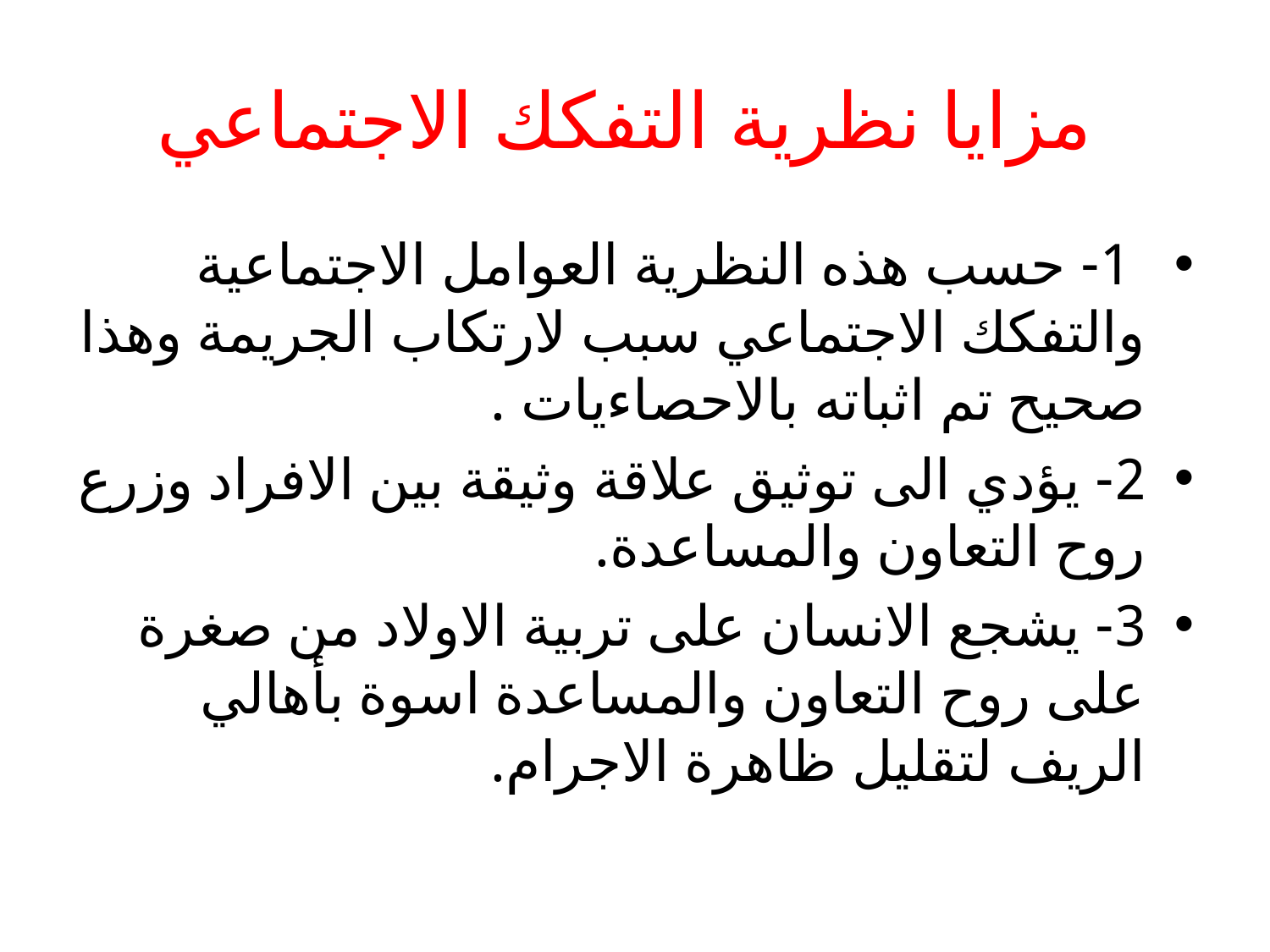

# مزايا نظرية التفكك الاجتماعي
 1- حسب هذه النظرية العوامل الاجتماعية والتفكك الاجتماعي سبب لارتكاب الجريمة وهذا صحيح تم اثباته بالاحصاءيات .
2- يؤدي الى توثيق علاقة وثيقة بين الافراد وزرع روح التعاون والمساعدة.
3- يشجع الانسان على تربية الاولاد من صغرة على روح التعاون والمساعدة اسوة بأهالي الريف لتقليل ظاهرة الاجرام.